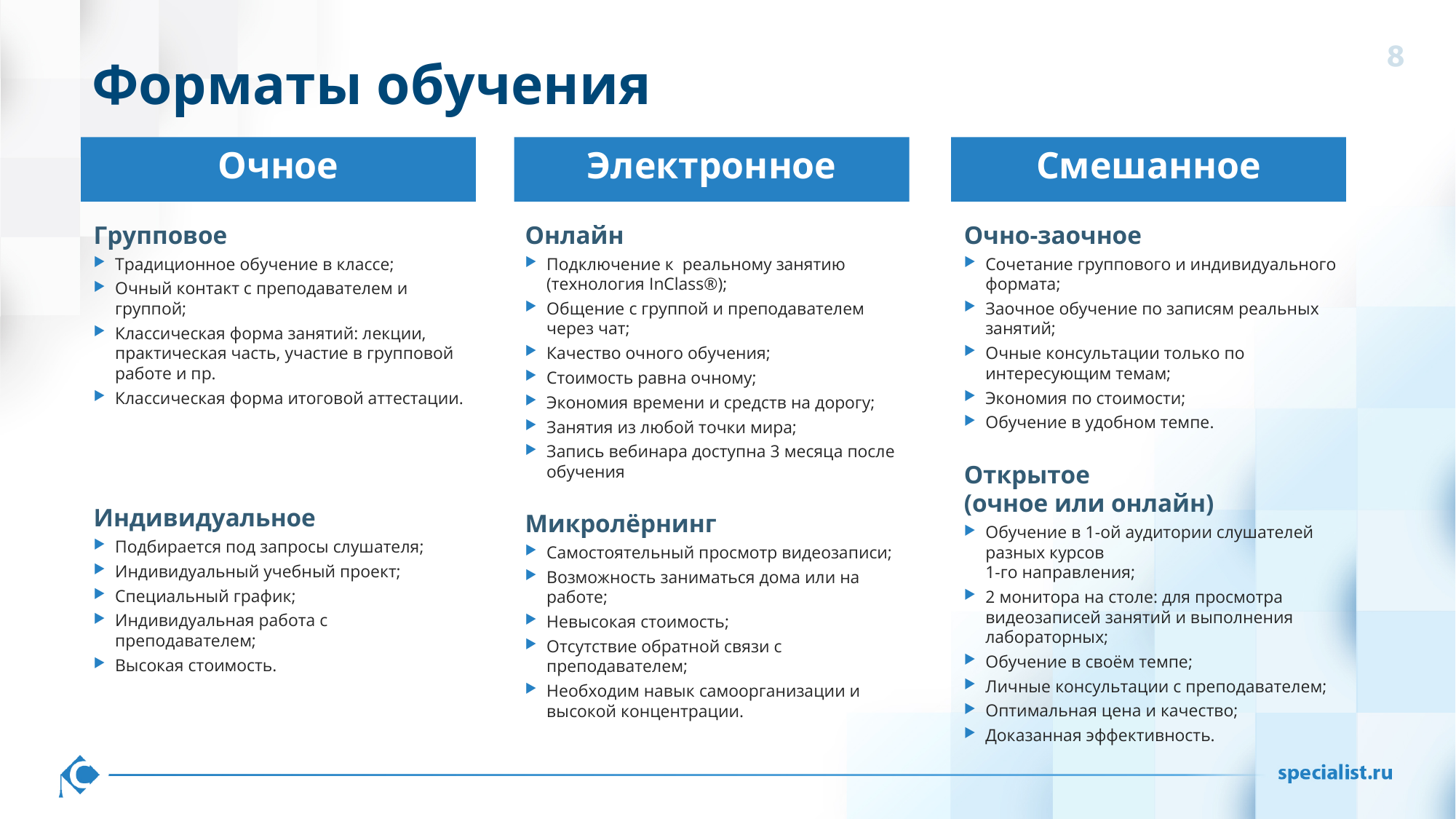

# Форматы обучения
Очное
Электронное
Смешанное

Групповое
Традиционное обучение в классе;
Очный контакт с преподавателем и группой;
Классическая форма занятий: лекции, практическая часть, участие в групповой работе и пр.
Классическая форма итоговой аттестации.

Индивидуальное
Подбирается под запросы слушателя;
Индивидуальный учебный проект;
Специальный график;
Индивидуальная работа с преподавателем;
Высокая стоимость.

Онлайн
Подключение к  реальному занятию  (технология InClass®);
Общение с группой и преподавателем через чат;
Качество очного обучения;
Стоимость равна очному;
Экономия времени и средств на дорогу;
Занятия из любой точки мира;
Запись вебинара доступна 3 месяца после обучения

Микролёрнинг
Самостоятельный просмотр видеозаписи;
Возможность заниматься дома или на работе;
Невысокая стоимость;
Отсутствие обратной связи с преподавателем;
Необходим навык самоорганизации и высокой концентрации.

Очно-заочное
Сочетание группового и индивидуального формата;
Заочное обучение по записям реальных занятий;
Очные консультации только по интересующим темам;
Экономия по стоимости;
Обучение в удобном темпе.

Открытое
(очное или онлайн)
Обучение в 1-ой аудитории слушателей разных курсов
1-го направления;
2 монитора на столе: для просмотра видеозаписей занятий и выполнения лабораторных;
Обучение в своём темпе;
Личные консультации с преподавателем;
Оптимальная цена и качество;
Доказанная эффективность.